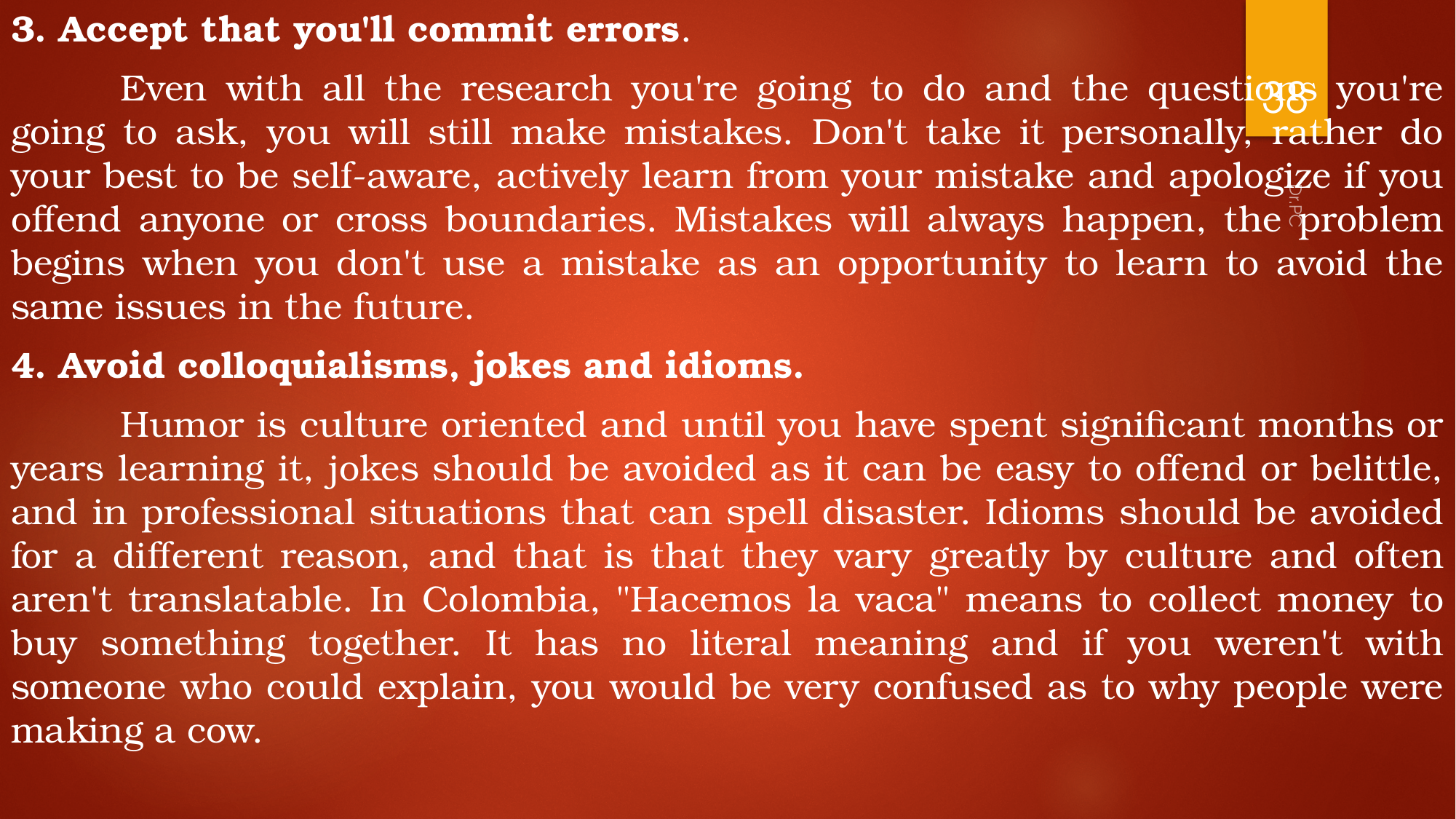

3. Accept that you'll commit errors.
	Even with all the research you're going to do and the questions you're going to ask, you will still make mistakes. Don't take it personally, rather do your best to be self-aware, actively learn from your mistake and apologize if you offend anyone or cross boundaries. Mistakes will always happen, the problem begins when you don't use a mistake as an opportunity to learn to avoid the same issues in the future.
4. Avoid colloquialisms, jokes and idioms.
	Humor is culture oriented and until you have spent significant months or years learning it, jokes should be avoided as it can be easy to offend or belittle, and in professional situations that can spell disaster. Idioms should be avoided for a different reason, and that is that they vary greatly by culture and often aren't translatable. In Colombia, "Hacemos la vaca" means to collect money to buy something together. It has no literal meaning and if you weren't with someone who could explain, you would be very confused as to why people were making a cow.

38
Dr.PC